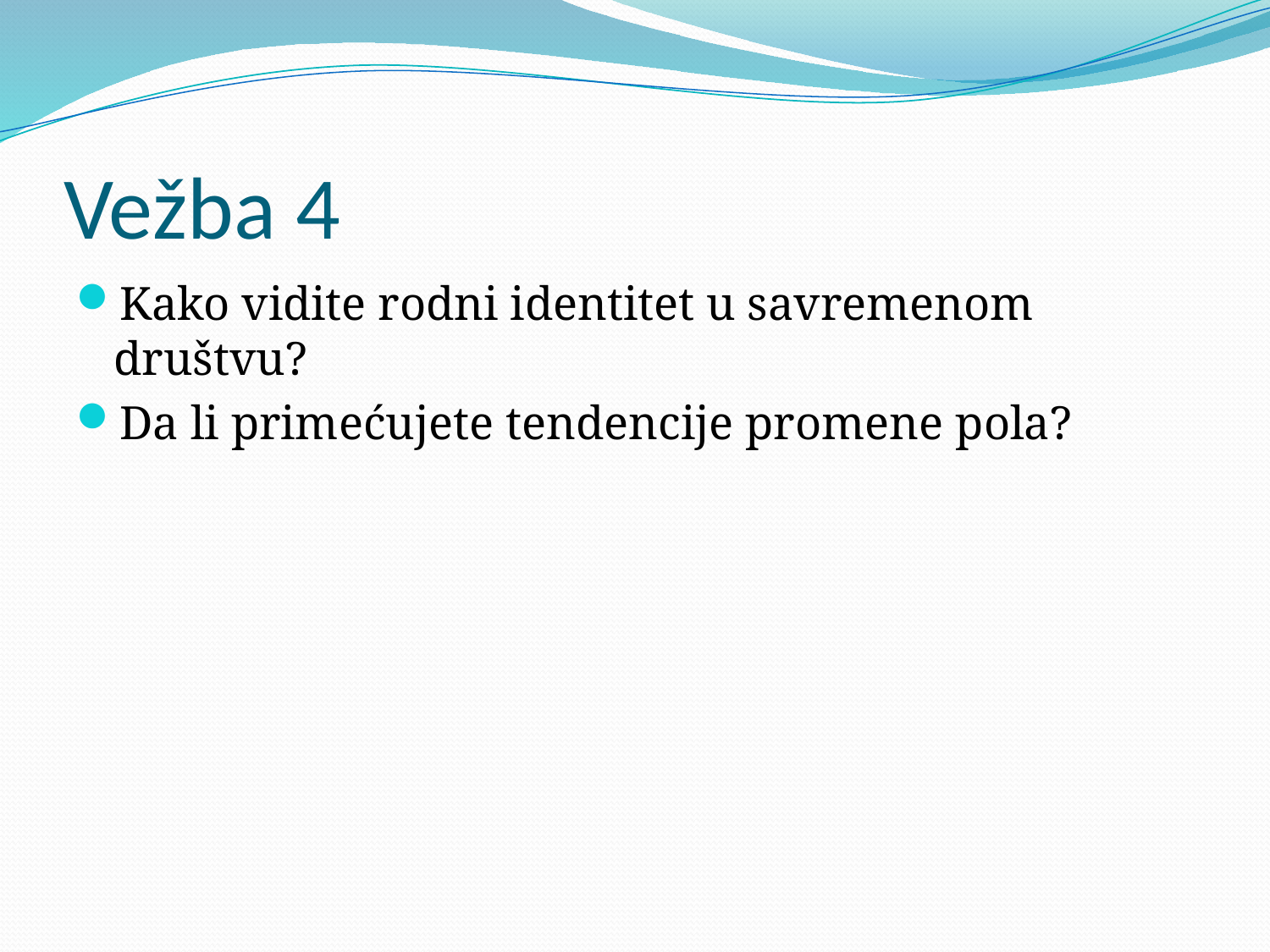

# Vežba 4
Kako vidite rodni identitet u savremenom društvu?
Da li primećujete tendencije promene pola?